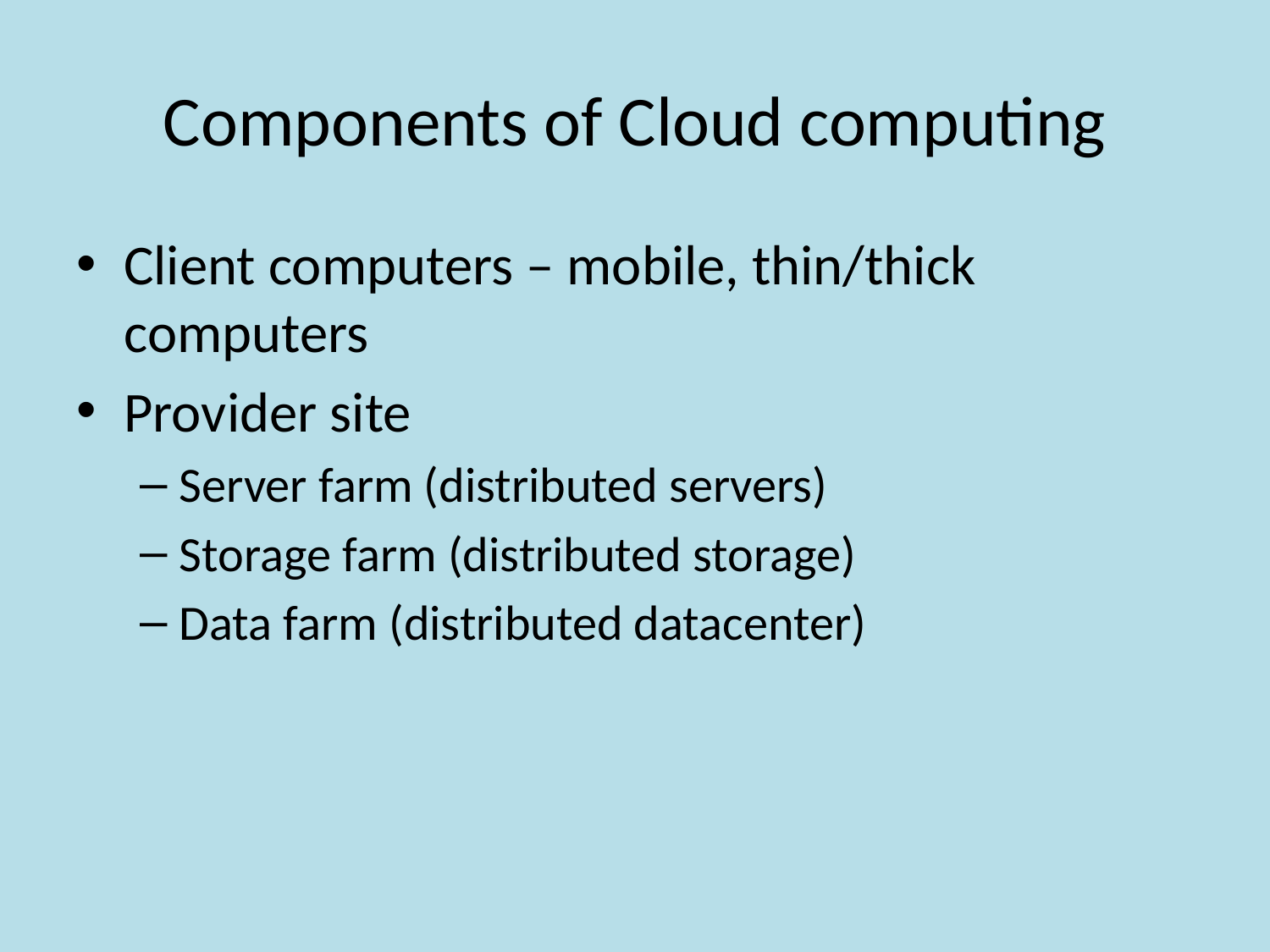

# Components of Cloud computing
Client computers – mobile, thin/thick computers
Provider site
Server farm (distributed servers)
Storage farm (distributed storage)
Data farm (distributed datacenter)